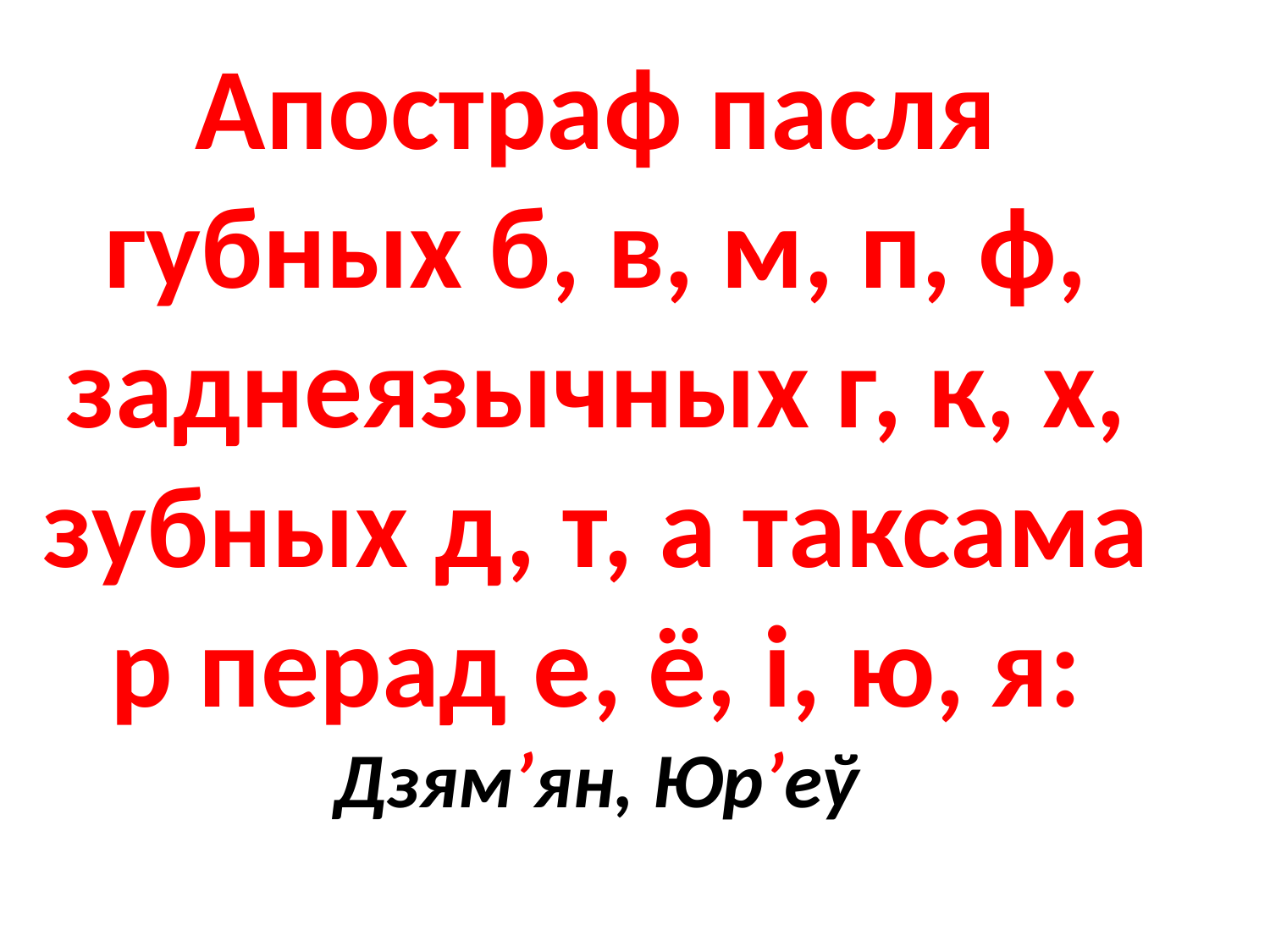

#
Апостраф пасля губных б, в, м, п, ф, заднеязычных г, к, х, зубных д, т, а таксама р перад е, ё, і, ю, я: Дзям’ян, Юр’еў